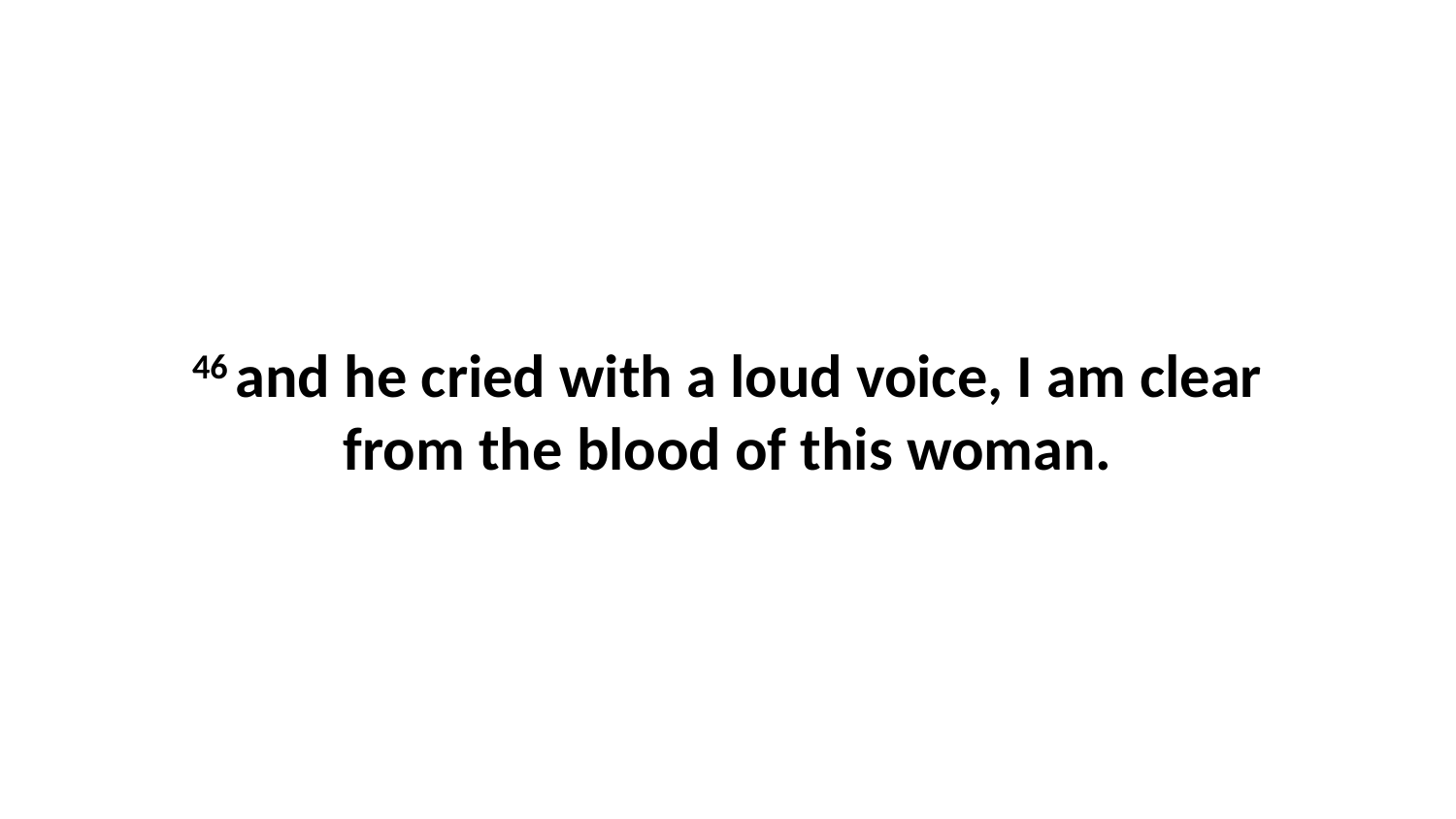

46 and he cried with a loud voice, I am clear from the blood of this woman.